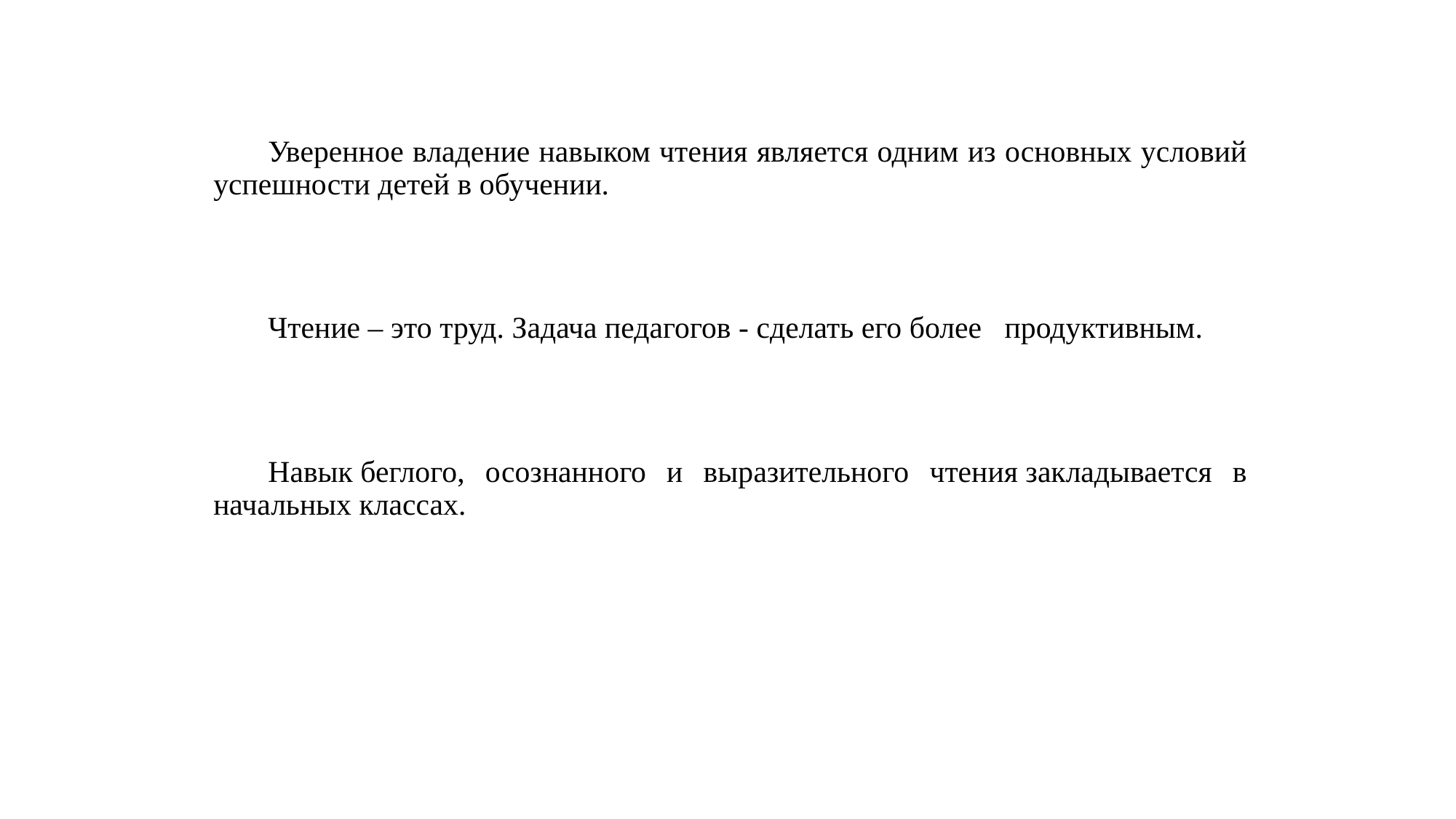

Уверенное владение навыком чтения является одним из основных условий успешности детей в обучении.

Чтение – это труд. Задача педагогов - сделать его более   продуктивным.

Навык беглого, осознанного и выразительного чтения закладывается в начальных классах.